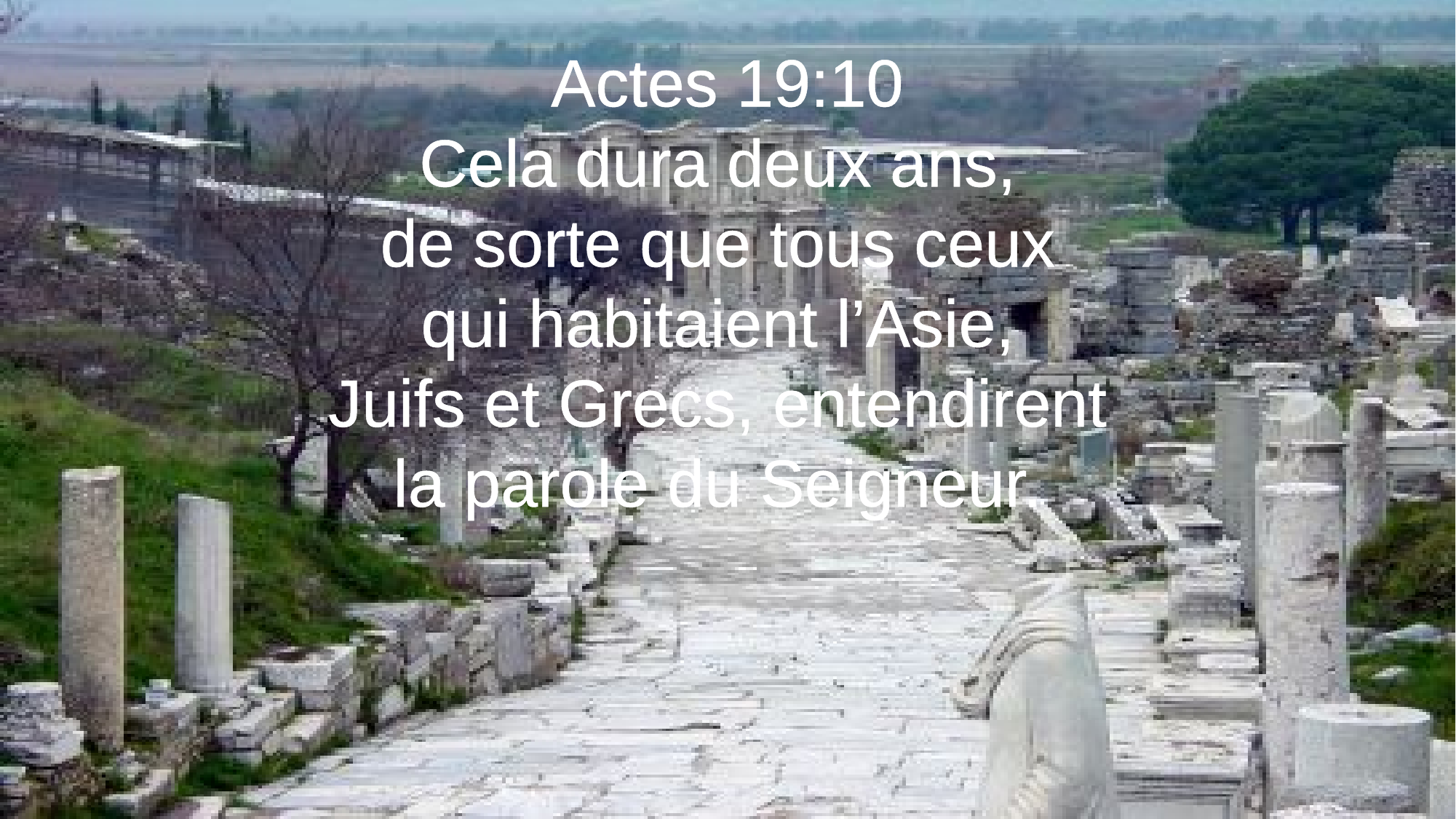

Actes 19:10
Cela dura deux ans,
de sorte que tous ceux
qui habitaient l’Asie,
Juifs et Grecs, entendirent
la parole du Seigneur.